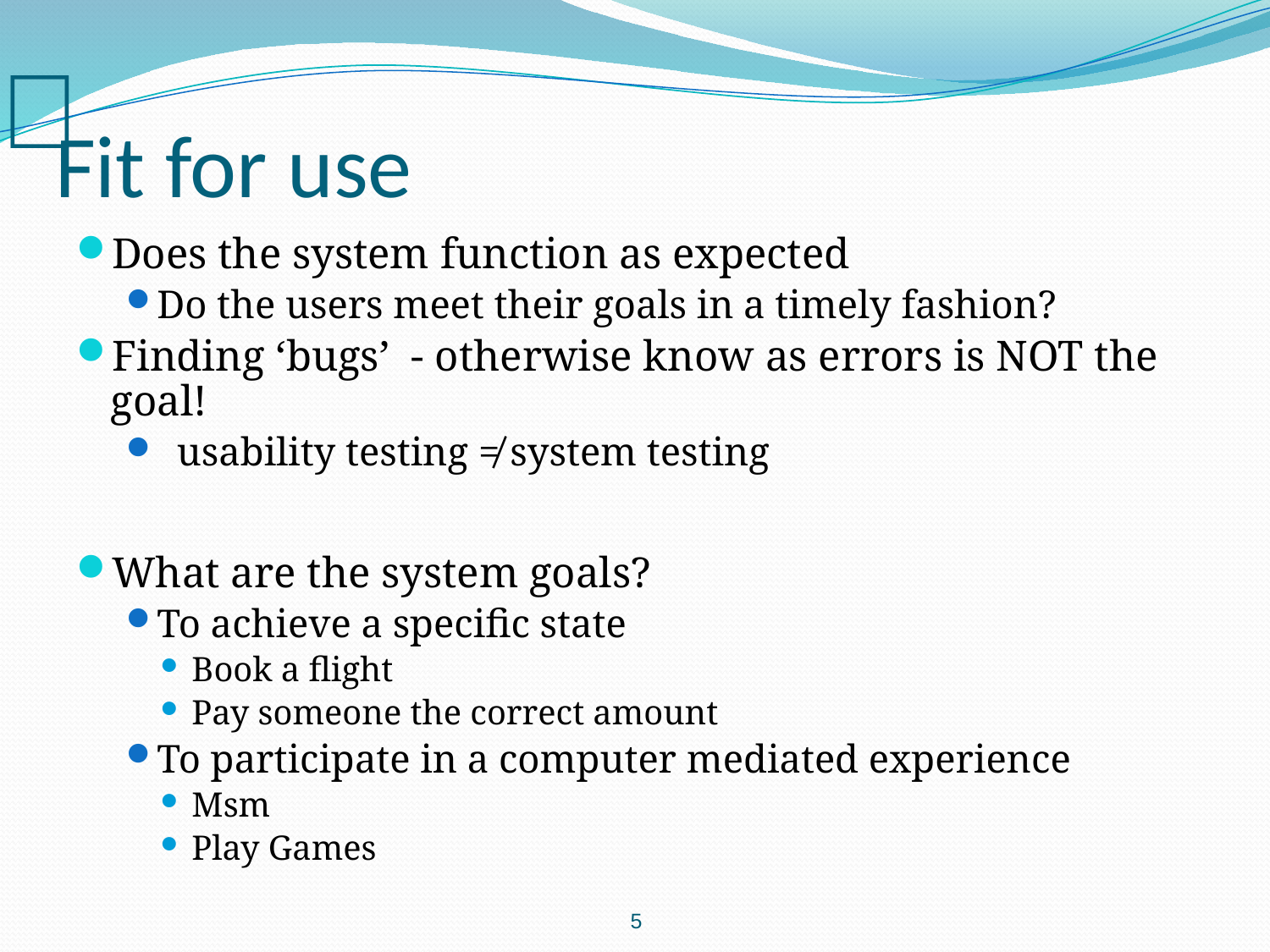

# Fit for use
Does the system function as expected
Do the users meet their goals in a timely fashion?
Finding ‘bugs’  - otherwise know as errors is NOT the goal!
  usability testing ≠ system testing

What are the system goals?
To achieve a specific state
Book a flight
Pay someone the correct amount
To participate in a computer mediated experience
Msm
Play Games

			    		 5